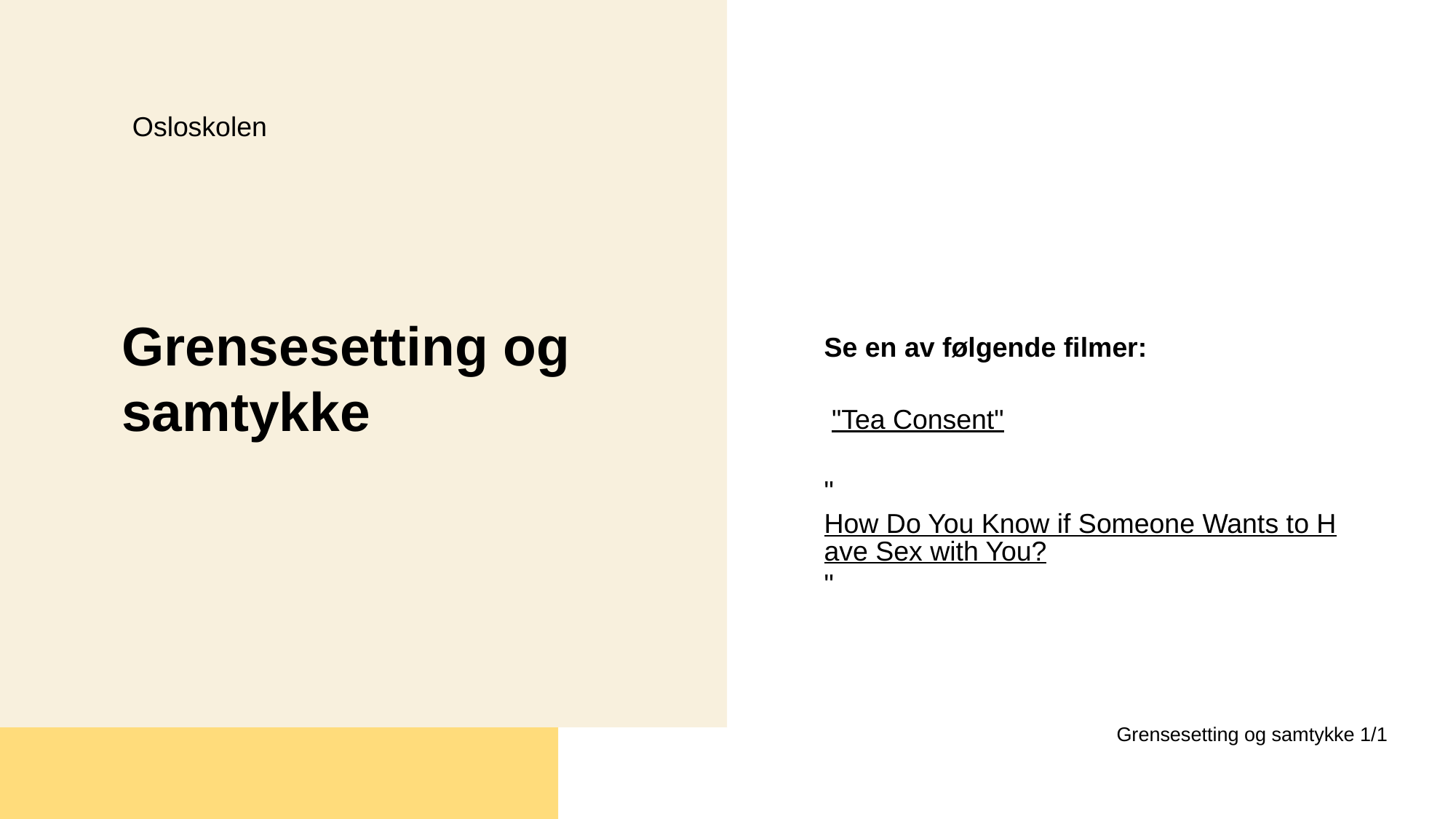

Osloskolen
# Grensesetting og samtykke
Se en av følgende filmer:

 "Tea Consent"

"How Do You Know if Someone Wants to Have Sex with You?"
Grensesetting og samtykke 1/1